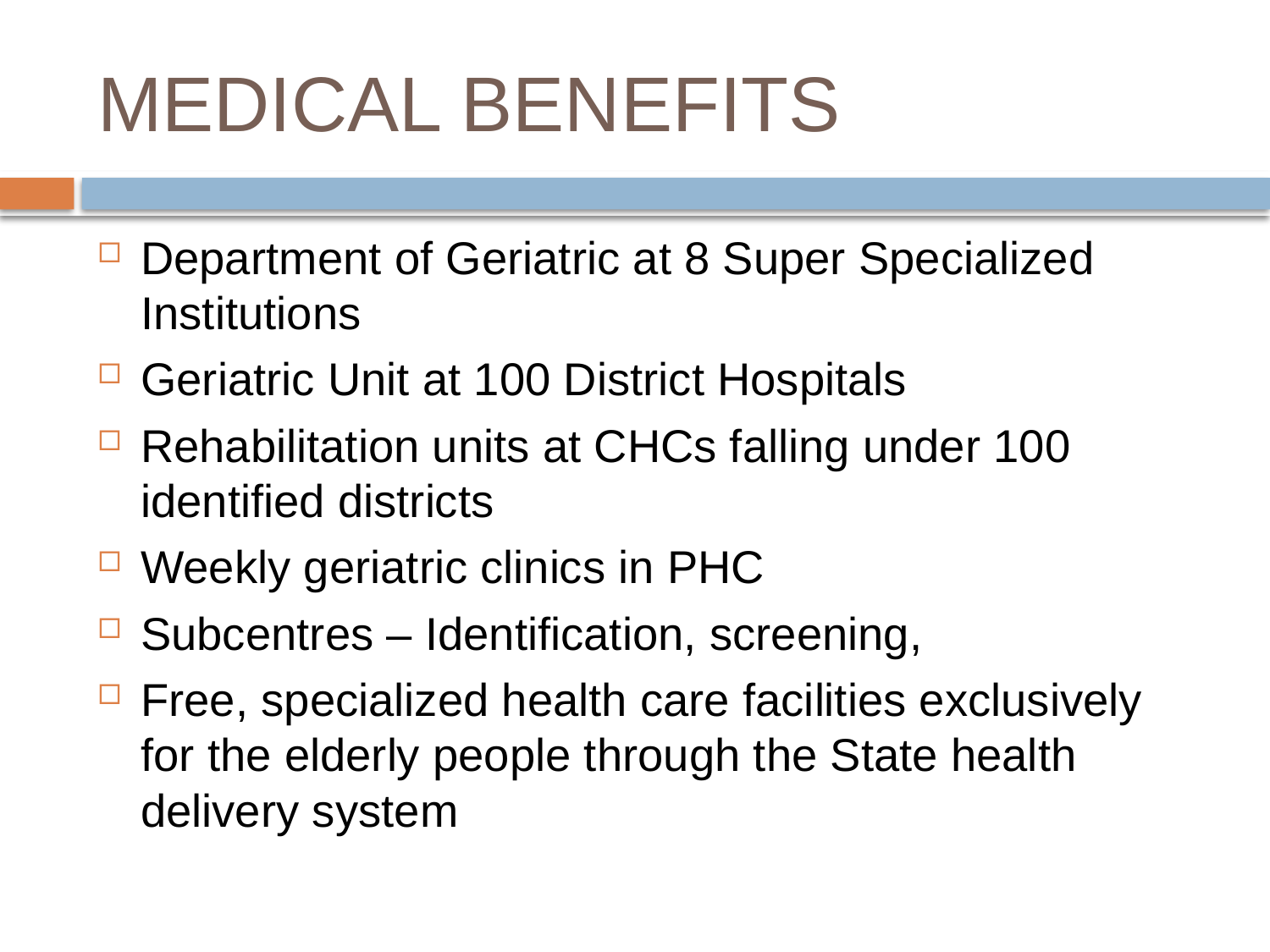

# MEDICAL BENEFITS
Department of Geriatric at 8 Super Specialized Institutions
Geriatric Unit at 100 District Hospitals
Rehabilitation units at CHCs falling under 100 identified districts
Weekly geriatric clinics in PHC
Subcentres – Identification, screening,
Free, specialized health care facilities exclusively for the elderly people through the State health delivery system